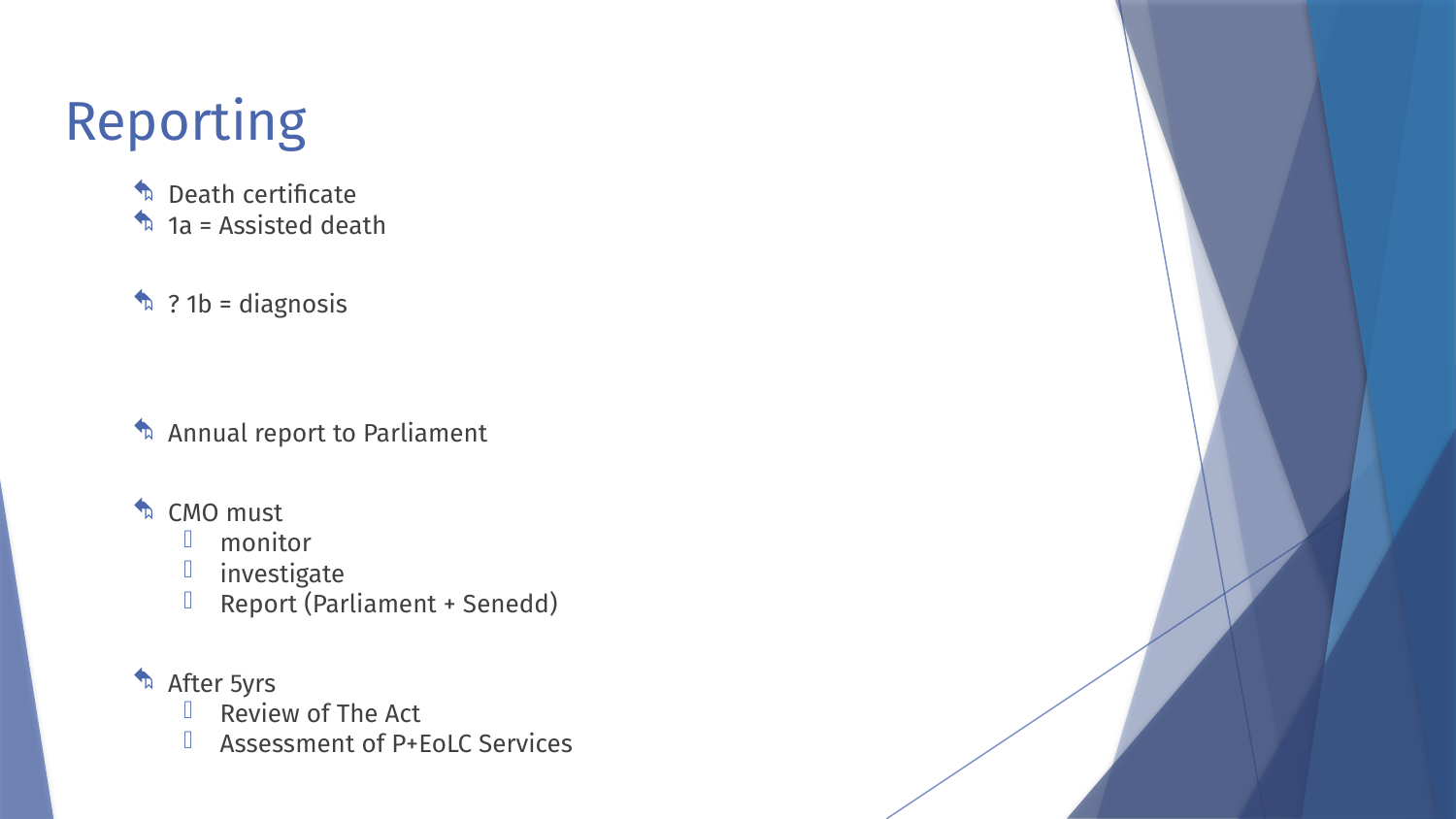

# Reporting

Death certificate
1a = Assisted death

? 1b = diagnosis

Annual report to Parliament

CMO must
monitor
investigate
Report (Parliament + Senedd)

After 5yrs
Review of The Act
Assessment of P+EoLC Services